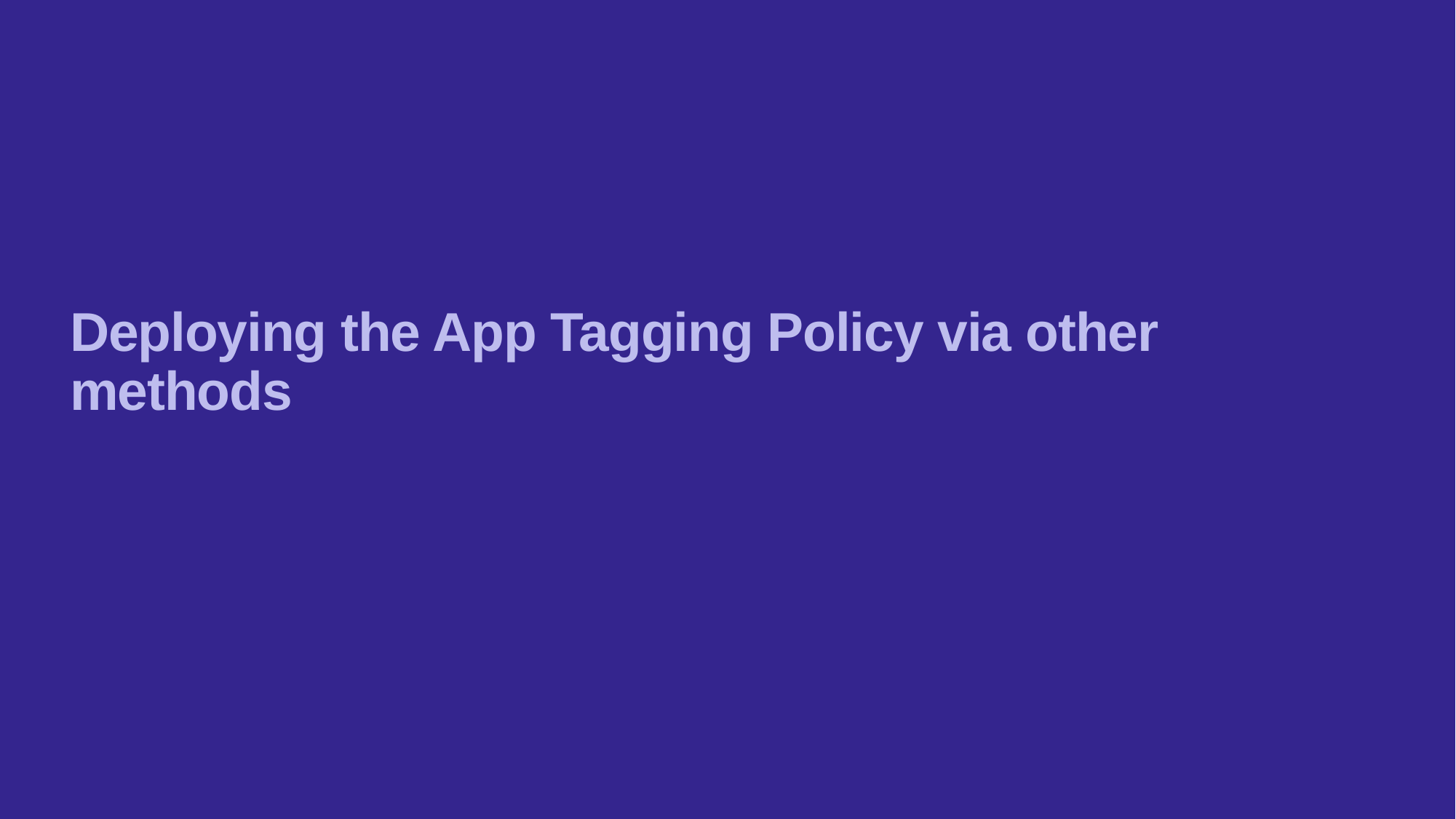

# Deploying the App Tagging Policy via other methods